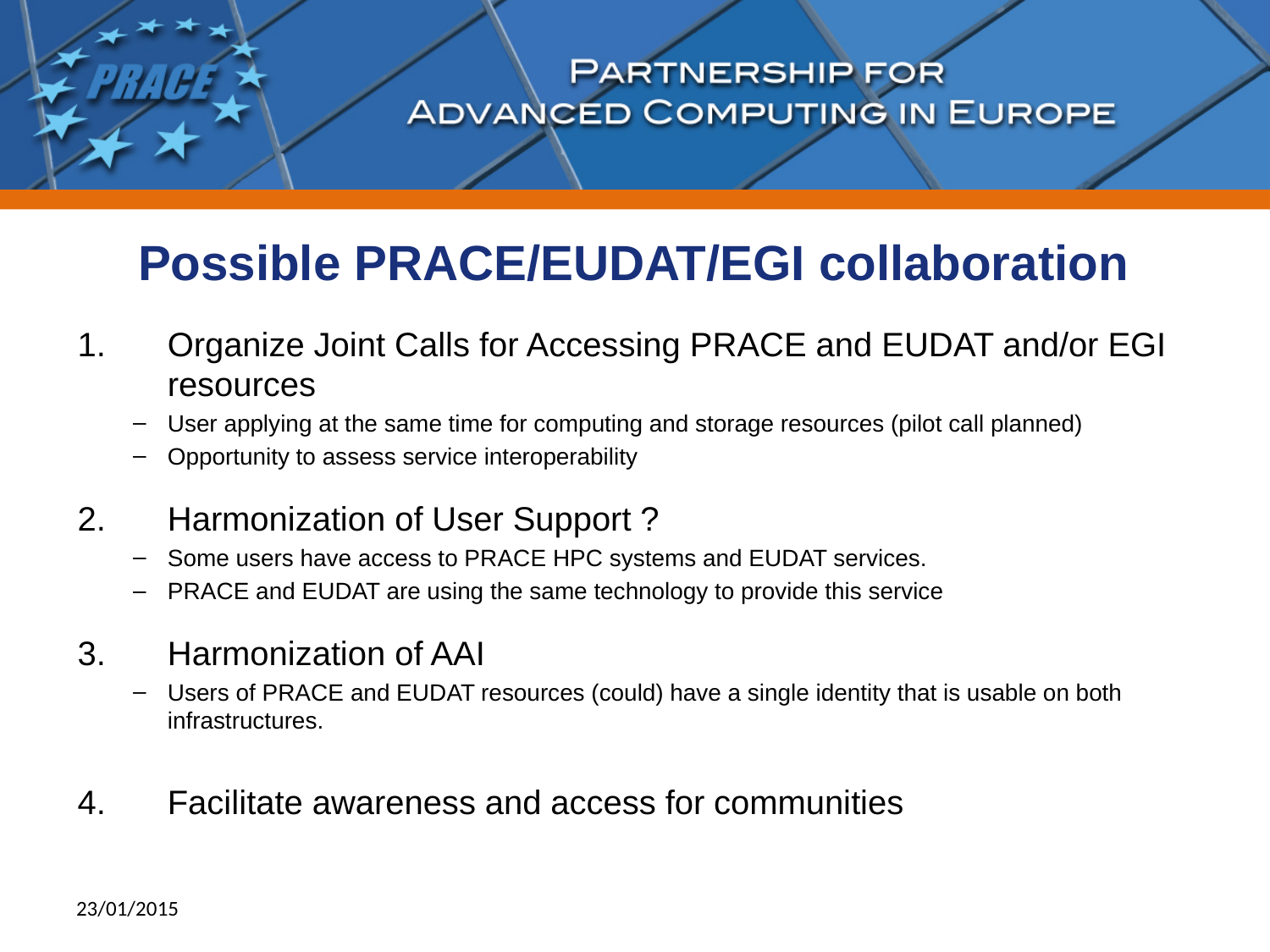

# Possible PRACE/EUDAT/EGI collaboration
Organize Joint Calls for Accessing PRACE and EUDAT and/or EGI resources
User applying at the same time for computing and storage resources (pilot call planned)
Opportunity to assess service interoperability

2. 	Harmonization of User Support ?
Some users have access to PRACE HPC systems and EUDAT services.
PRACE and EUDAT are using the same technology to provide this service

Harmonization of AAI
Users of PRACE and EUDAT resources (could) have a single identity that is usable on both infrastructures.

Facilitate awareness and access for communities
23/01/2015